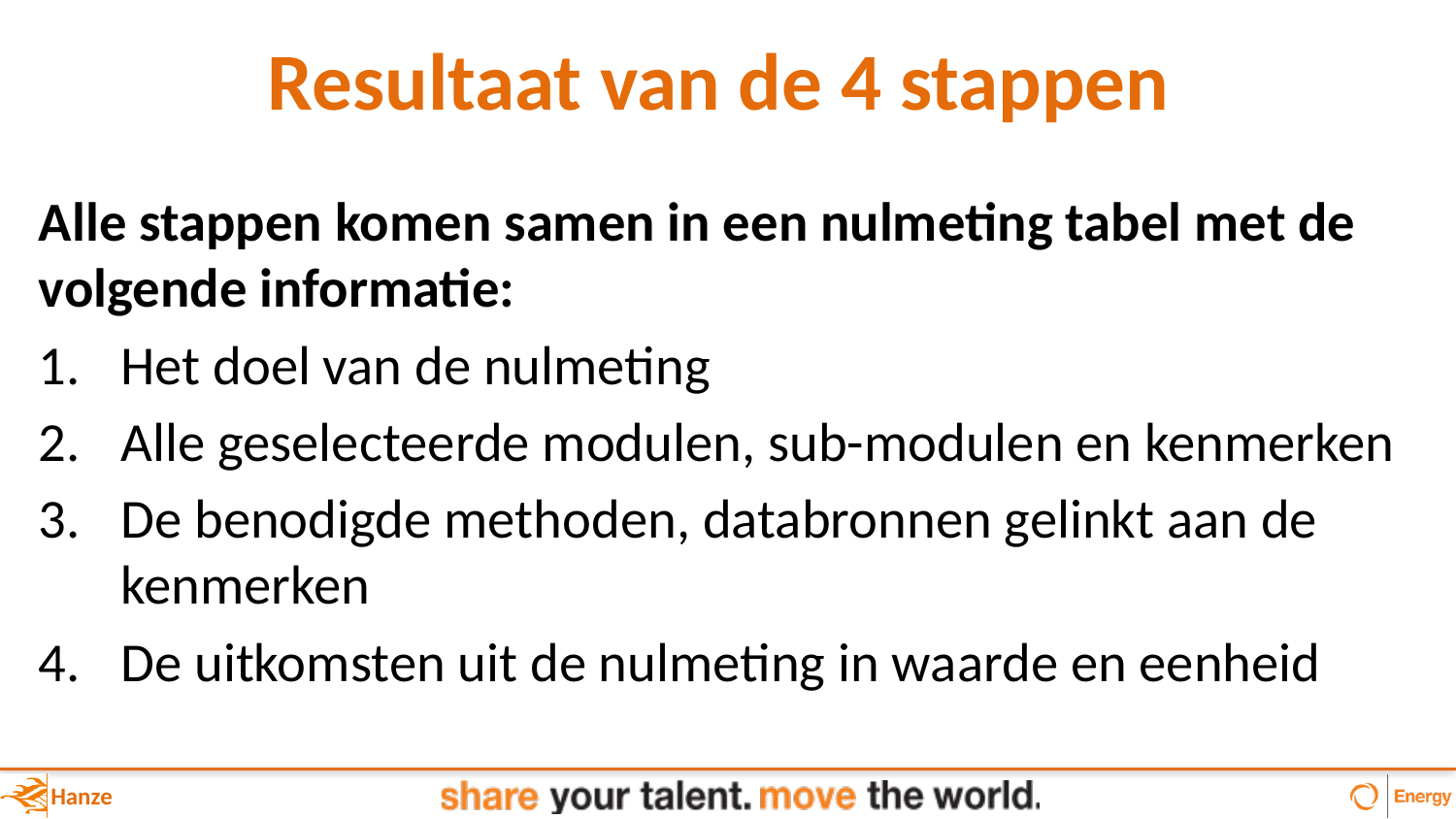

# Resultaat van de 4 stappen
Alle stappen komen samen in een nulmeting tabel met de volgende informatie:
Het doel van de nulmeting
Alle geselecteerde modulen, sub-modulen en kenmerken
De benodigde methoden, databronnen gelinkt aan de kenmerken
De uitkomsten uit de nulmeting in waarde en eenheid